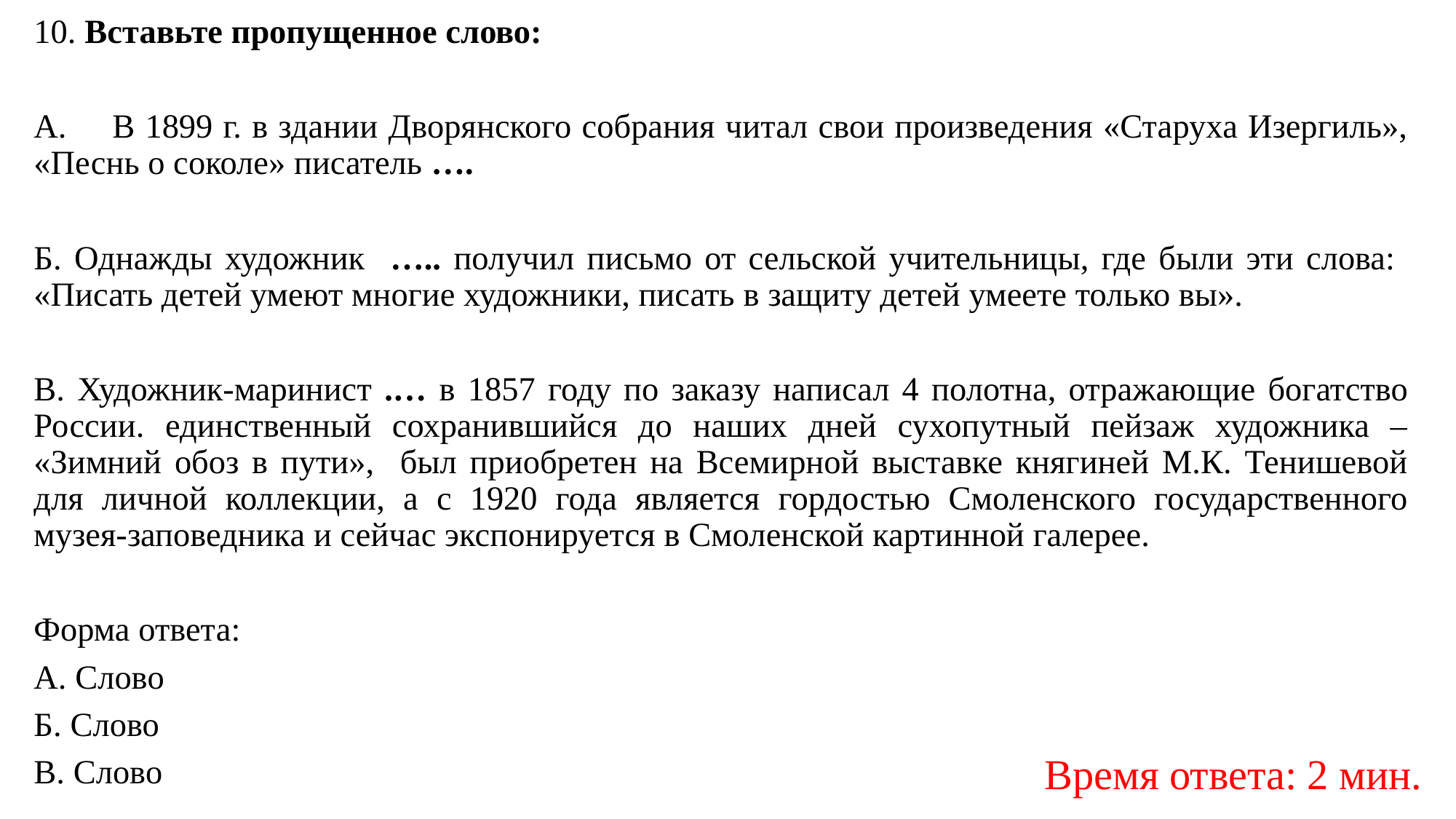

10. Вставьте пропущенное слово:

А.	В 1899 г. в здании Дворянского собрания читал свои произведения «Старуха Изергиль», «Песнь о соколе» писатель ….

Б. Однажды художник  ….. получил письмо от сельской учительницы, где были эти слова:  «Писать детей умеют многие художники, писать в защиту детей умеете только вы».

В. Художник-маринист .… в 1857 году по заказу написал 4 полотна, отражающие богатство России. единственный сохранившийся до наших дней сухопутный пейзаж художника – «Зимний обоз в пути»,  был приобретен на Всемирной выставке княгиней М.К. Тенишевой для личной коллекции, а с 1920 года является гордостью Смоленского государственного музея-заповедника и сейчас экспонируется в Смоленской картинной галерее.

Форма ответа:
А. Слово
Б. Слово
В. Слово

Время ответа: 2 мин.